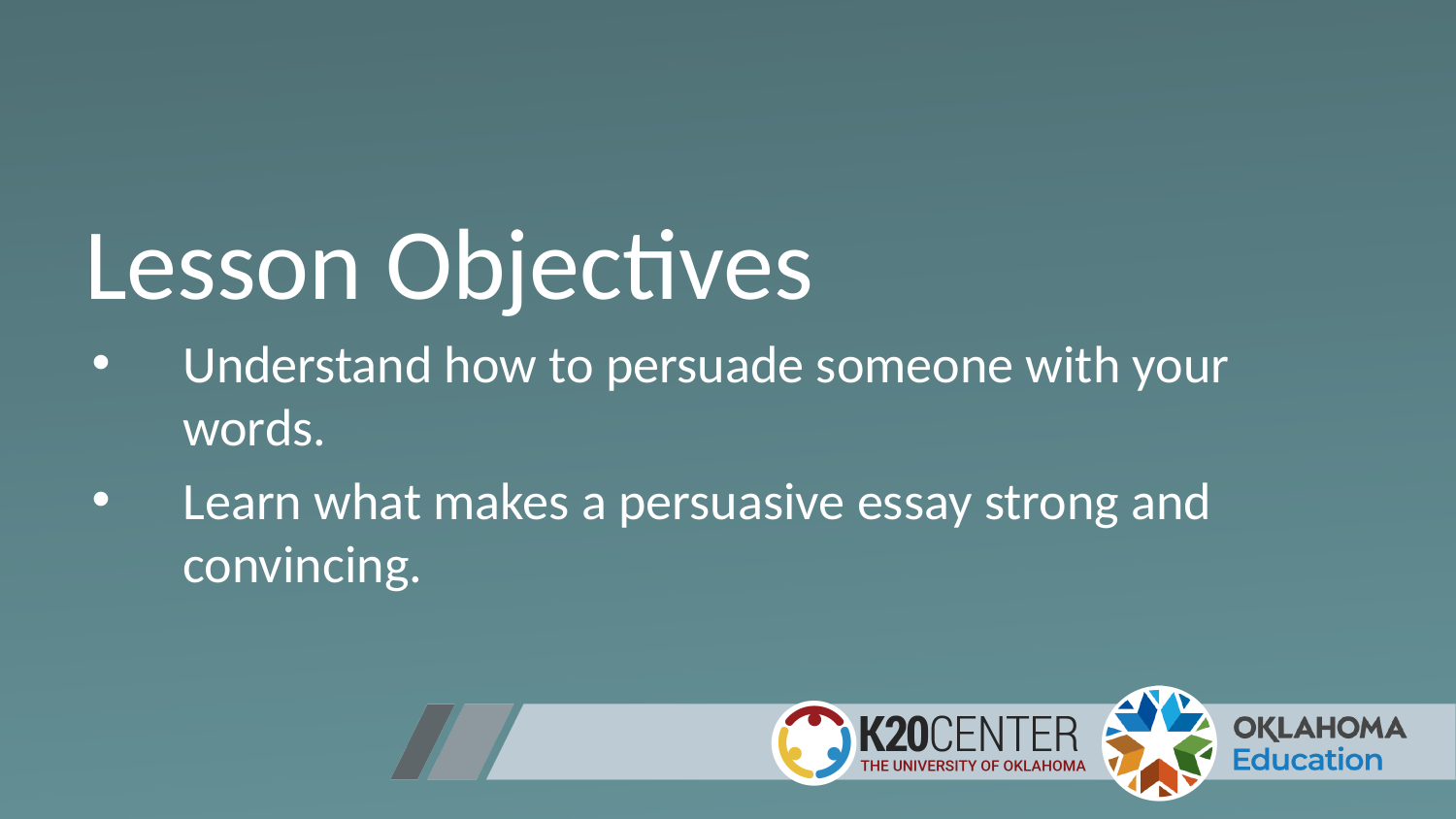

# Lesson Objectives
Understand how to persuade someone with your words.
Learn what makes a persuasive essay strong and convincing.